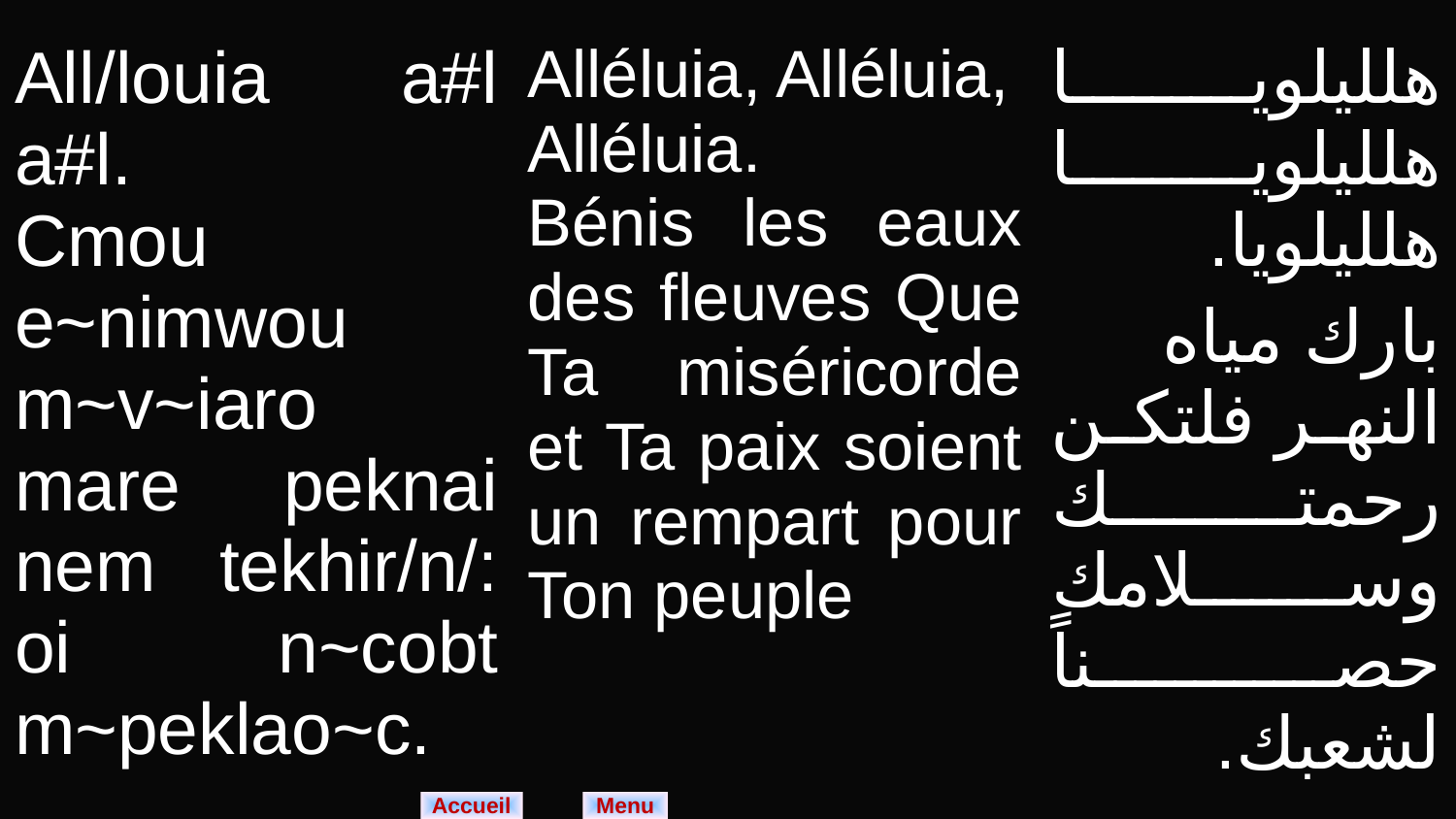

| All/louia a#l a#l. Cmou e~nimwou m~v~iaro mare peknai nem tekhir/n/: oi n~cobt m~peklao~c. | Alléluia, Alléluia, Alléluia. Bénis les eaux des fleuves Que Ta miséricorde et Ta paix soient un rempart pour Ton peuple | هلليلويا هلليلويا هلليلويا. بارك مياه النهر فلتكن رحمتك وسلامك حصناً لشعبك. |
| --- | --- | --- |
Menu